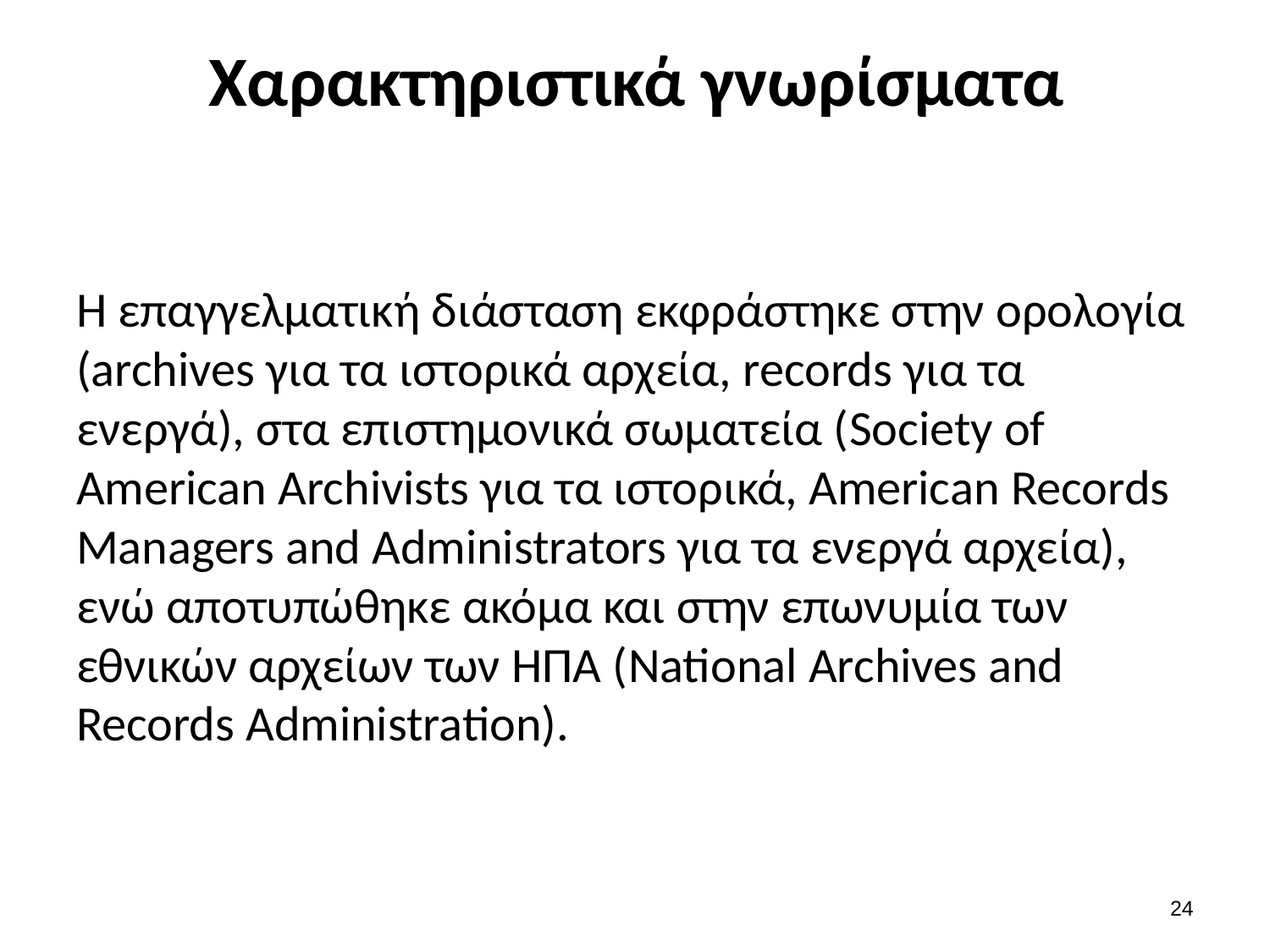

# Χαρακτηριστικά γνωρίσματα
Η επαγγελματική διάσταση εκφράστηκε στην ορολογία (archives για τα ιστορικά αρχεία, records για τα ενεργά), στα επιστημονικά σωματεία (Society of American Archivists για τα ιστορικά, American Records Managers and Administrators για τα ενεργά αρχεία), ενώ αποτυπώθηκε ακόμα και στην επωνυμία των εθνικών αρχείων των ΗΠΑ (National Archives and Records Administration).
24